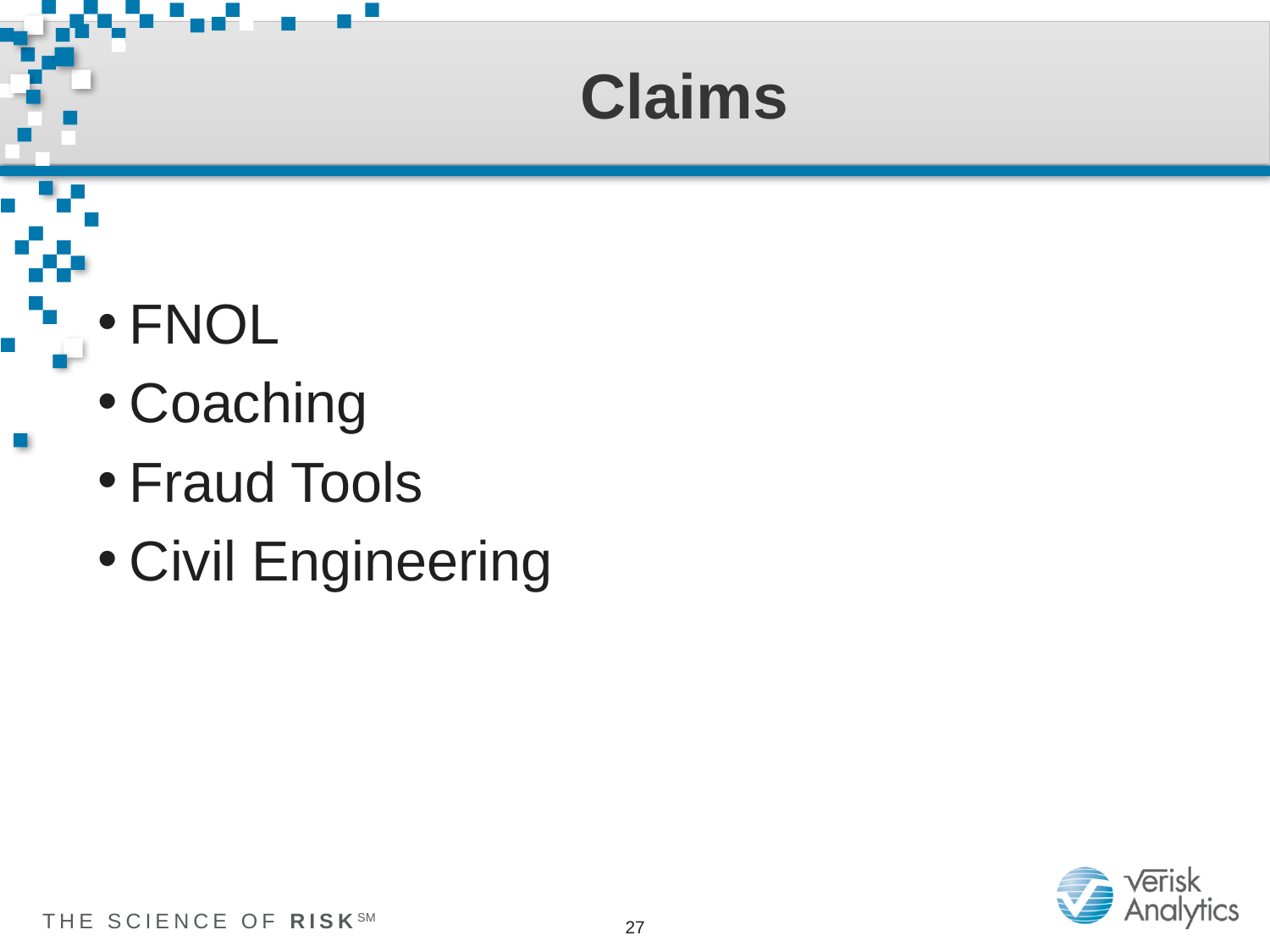

# Claims

FNOL
Coaching
Fraud Tools
Civil Engineering